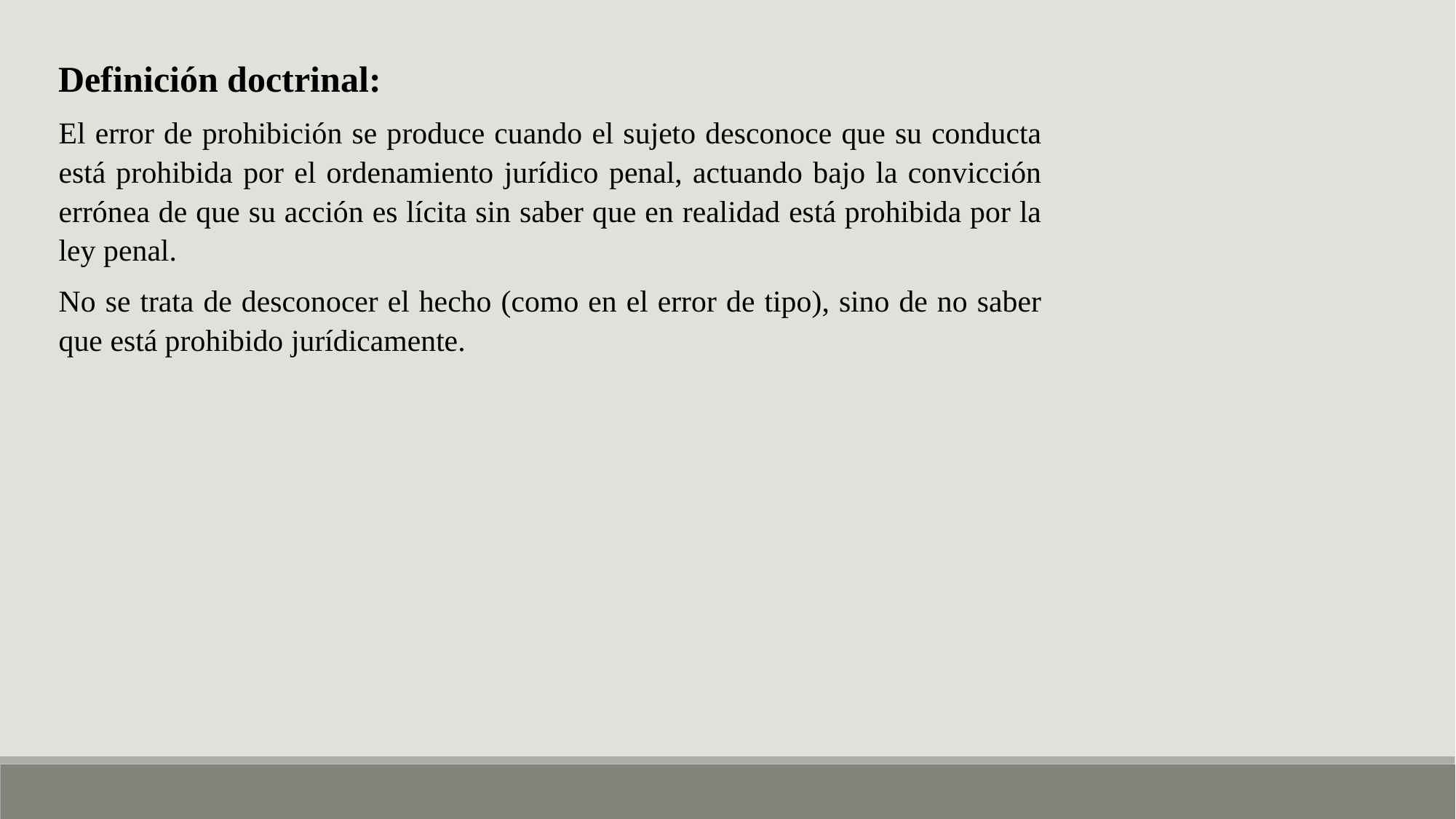

Definición doctrinal:
El error de prohibición se produce cuando el sujeto desconoce que su conducta está prohibida por el ordenamiento jurídico penal, actuando bajo la convicción errónea de que su acción es lícita sin saber que en realidad está prohibida por la ley penal.
No se trata de desconocer el hecho (como en el error de tipo), sino de no saber que está prohibido jurídicamente.